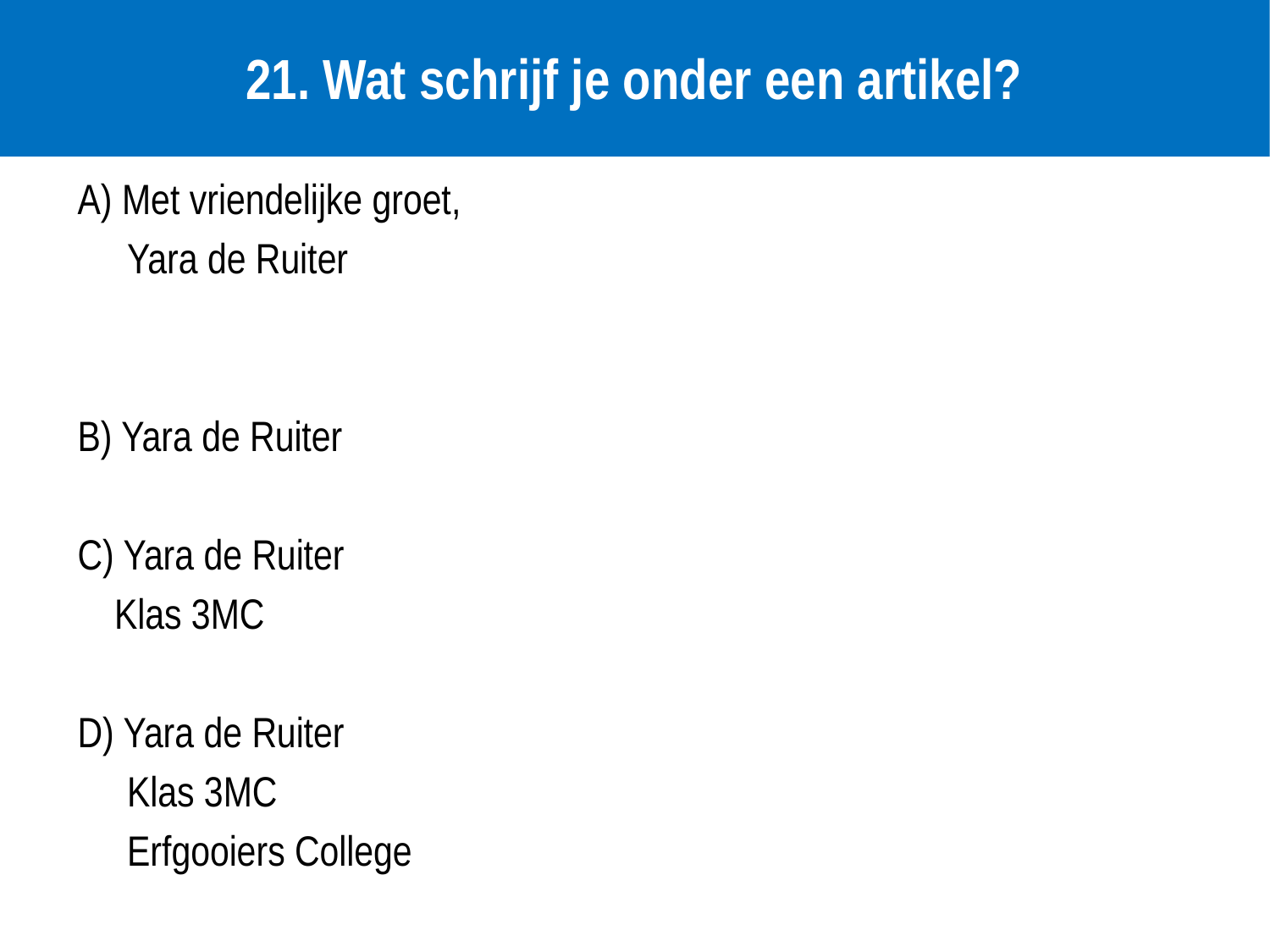

# 21. Wat schrijf je onder een artikel?
A) Met vriendelijke groet,
Yara de Ruiter

B) Yara de Ruiter

C) Yara de Ruiter
Klas 3MC

D) Yara de Ruiter
Klas 3MC
Erfgooiers College